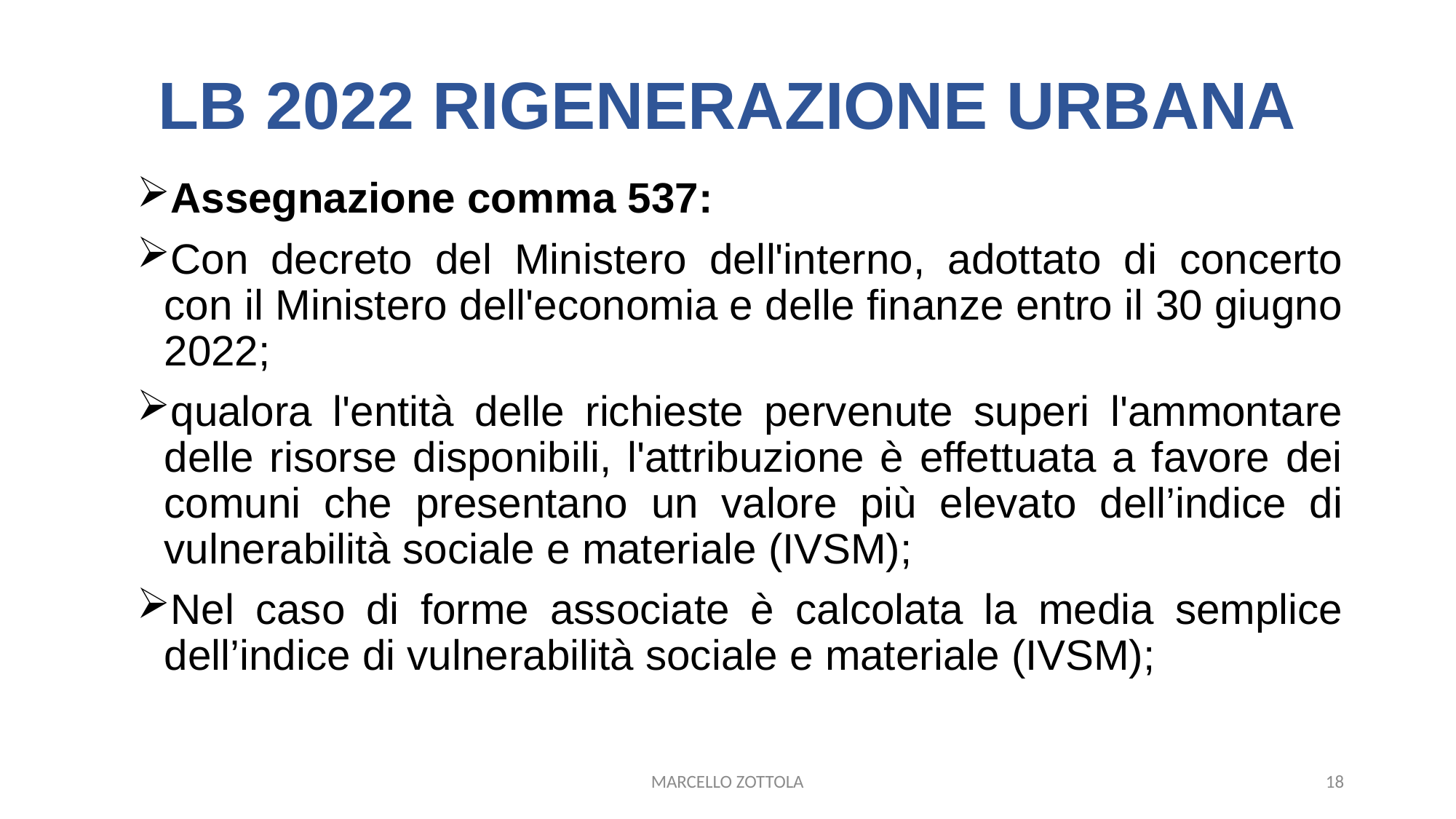

# LB 2022 RIGENERAZIONE URBANA
Assegnazione comma 537:
Con decreto del Ministero dell'interno, adottato di concerto con il Ministero dell'economia e delle finanze entro il 30 giugno 2022;
qualora l'entità delle richieste pervenute superi l'ammontare delle risorse disponibili, l'attribuzione è effettuata a favore dei comuni che presentano un valore più elevato dell’indice di vulnerabilità sociale e materiale (IVSM);
Nel caso di forme associate è calcolata la media semplice dell’indice di vulnerabilità sociale e materiale (IVSM);
MARCELLO ZOTTOLA
18